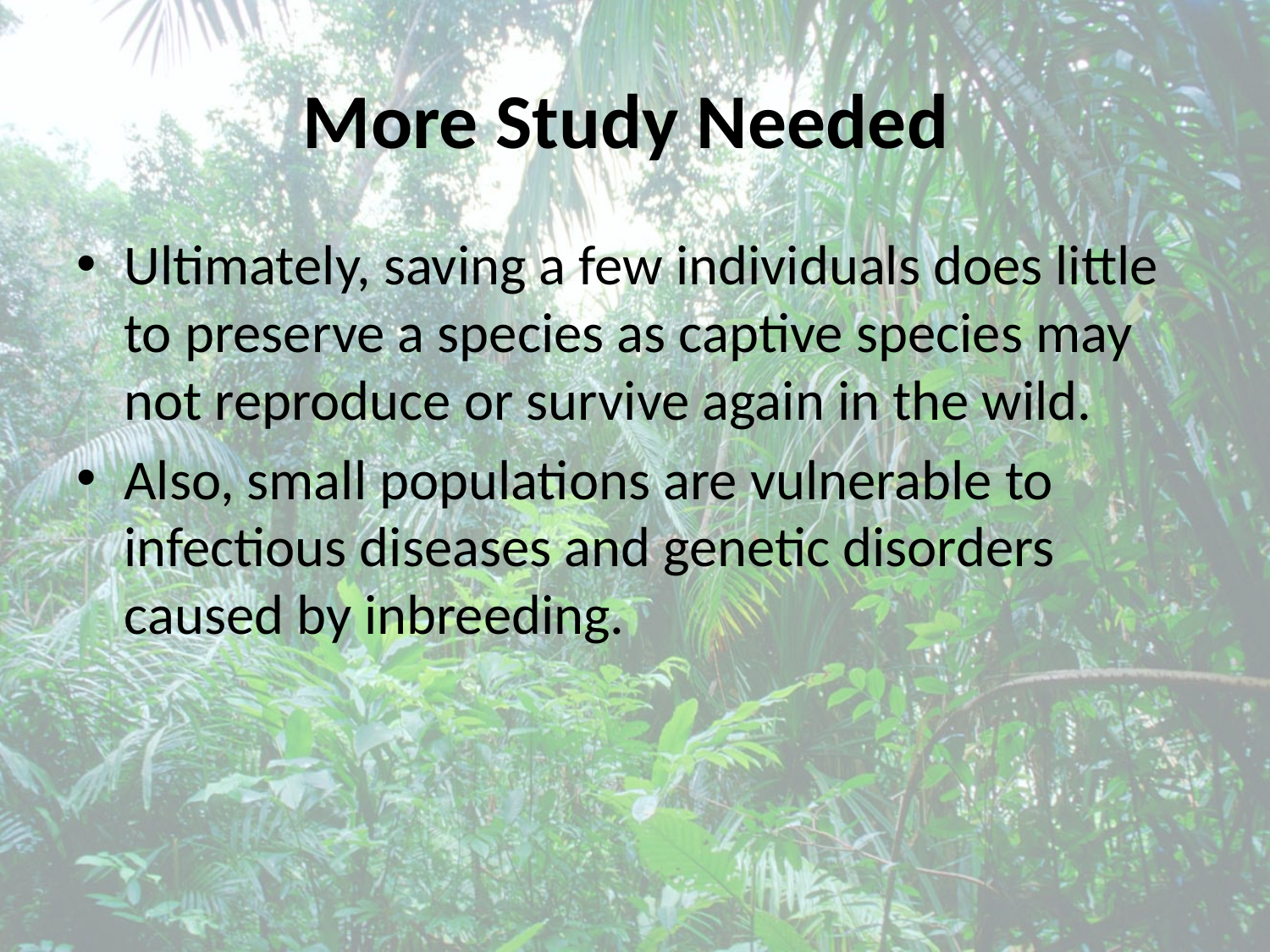

# More Study Needed
Ultimately, saving a few individuals does little to preserve a species as captive species may not reproduce or survive again in the wild.
Also, small populations are vulnerable to infectious diseases and genetic disorders caused by inbreeding.